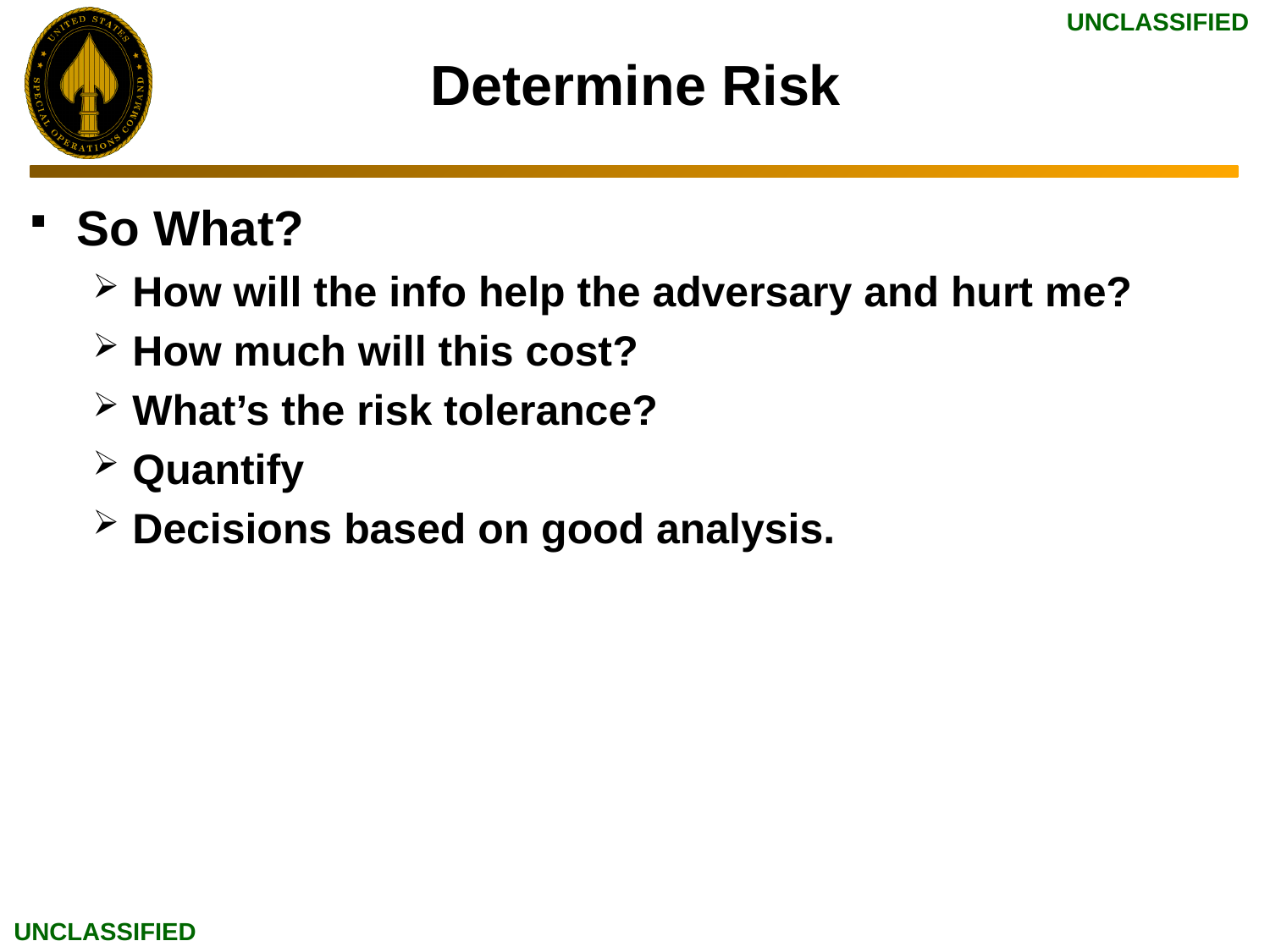

# Determine Risk
So What?
How will the info help the adversary and hurt me?
How much will this cost?
What’s the risk tolerance?
Quantify
Decisions based on good analysis.